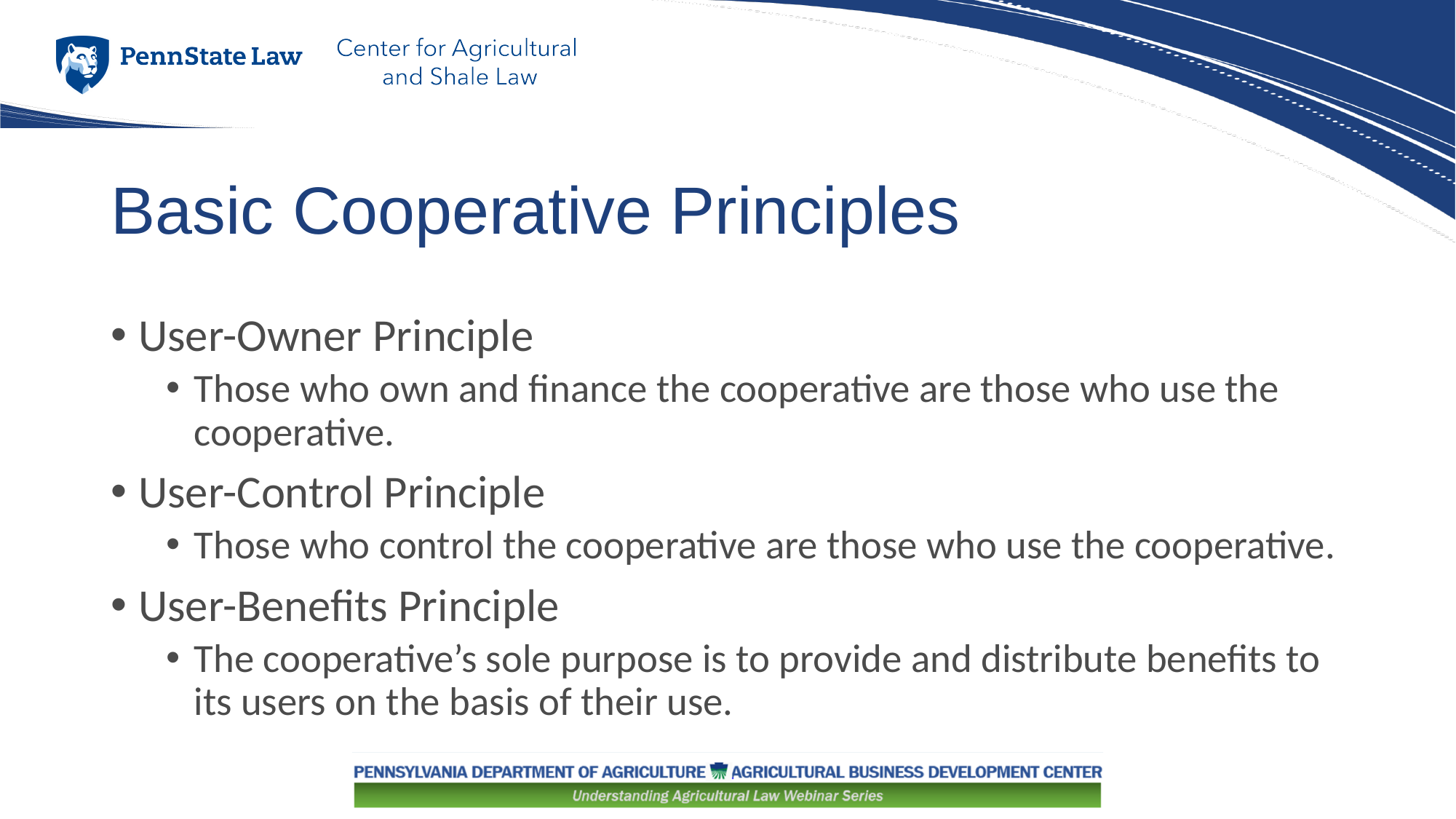

# Basic Cooperative Principles
User-Owner Principle
Those who own and finance the cooperative are those who use the cooperative.
User-Control Principle
Those who control the cooperative are those who use the cooperative.
User-Benefits Principle
The cooperative’s sole purpose is to provide and distribute benefits to its users on the basis of their use.